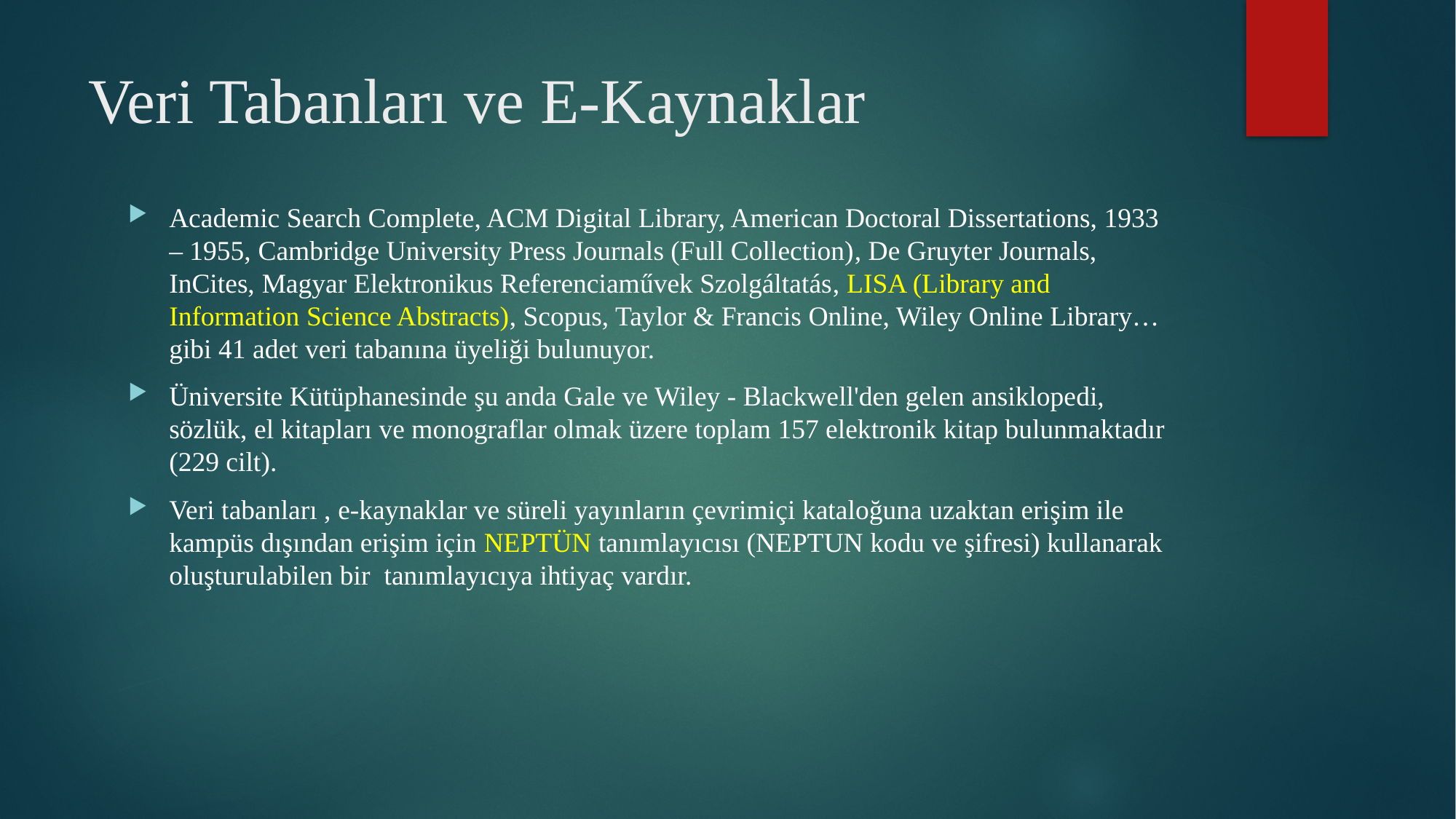

# Veri Tabanları ve E-Kaynaklar
Academic Search Complete, ACM Digital Library, American Doctoral Dissertations, 1933 – 1955, Cambridge University Press Journals (Full Collection), De Gruyter Journals, InCites, Magyar Elektronikus Referenciaművek Szolgáltatás, LISA (Library and Information Science Abstracts), Scopus, Taylor & Francis Online, Wiley Online Library… gibi 41 adet veri tabanına üyeliği bulunuyor.
Üniversite Kütüphanesinde şu anda Gale ve Wiley - Blackwell'den gelen ansiklopedi, sözlük, el kitapları ve monograflar olmak üzere toplam 157 elektronik kitap bulunmaktadır (229 cilt).
Veri tabanları , e-kaynaklar ve süreli yayınların çevrimiçi kataloğuna uzaktan erişim ile kampüs dışından erişim için NEPTÜN tanımlayıcısı (NEPTUN kodu ve şifresi) kullanarak oluşturulabilen bir  tanımlayıcıya ihtiyaç vardır.